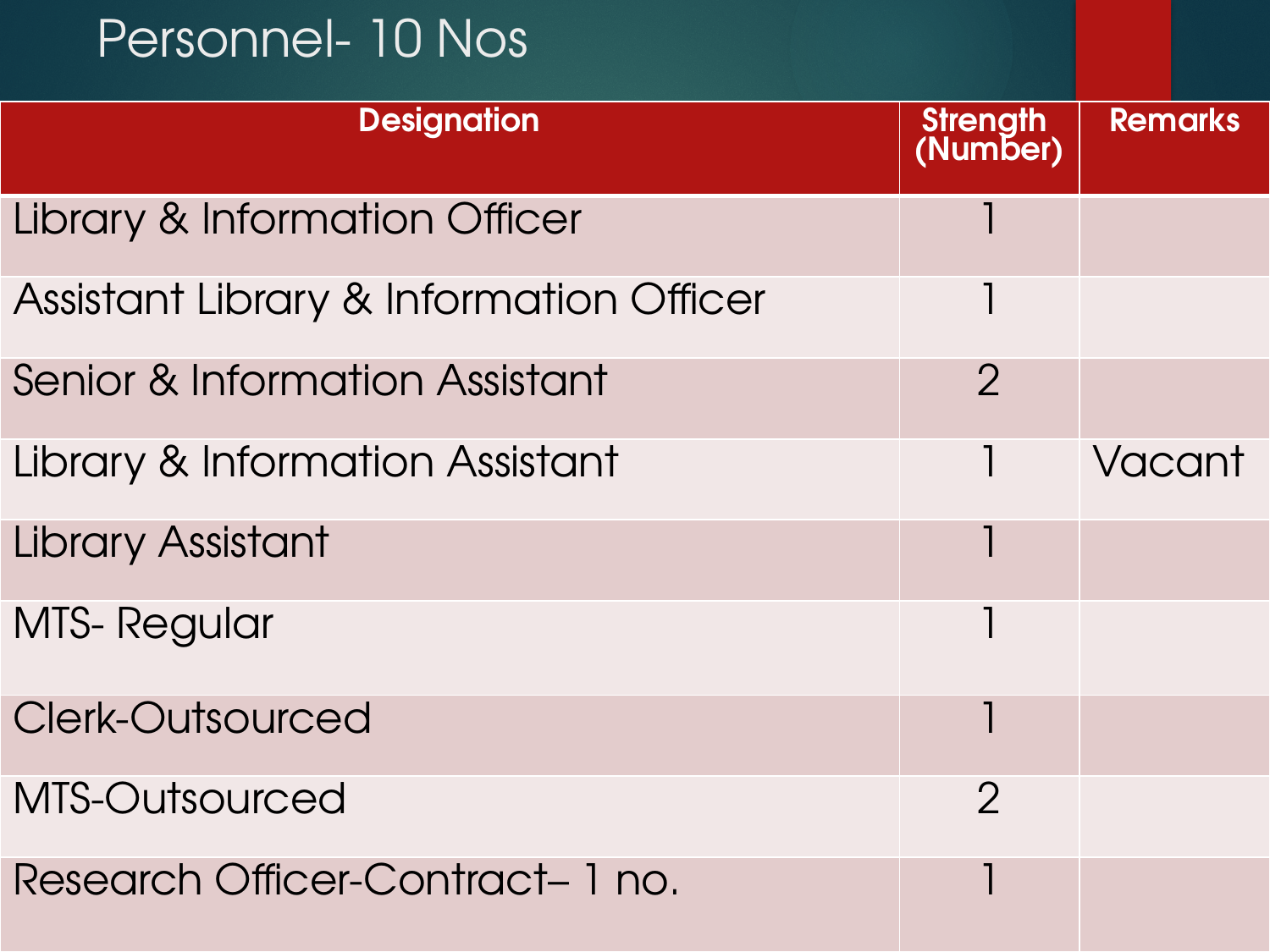

# Personnel- 10 Nos
| Designation | Strength (Number) | Remarks |
| --- | --- | --- |
| Library & Information Officer | 1 |  |
| Assistant Library & Information Officer | 1 |  |
| Senior & Information Assistant | 2 |  |
| Library & Information Assistant | 1 | Vacant |
| Library Assistant | 1 |  |
| MTS- Regular | 1 |  |
| Clerk-Outsourced | 1 |  |
| MTS-Outsourced | 2 |  |
| Research Officer-Contract– 1 no. | 1 |  |